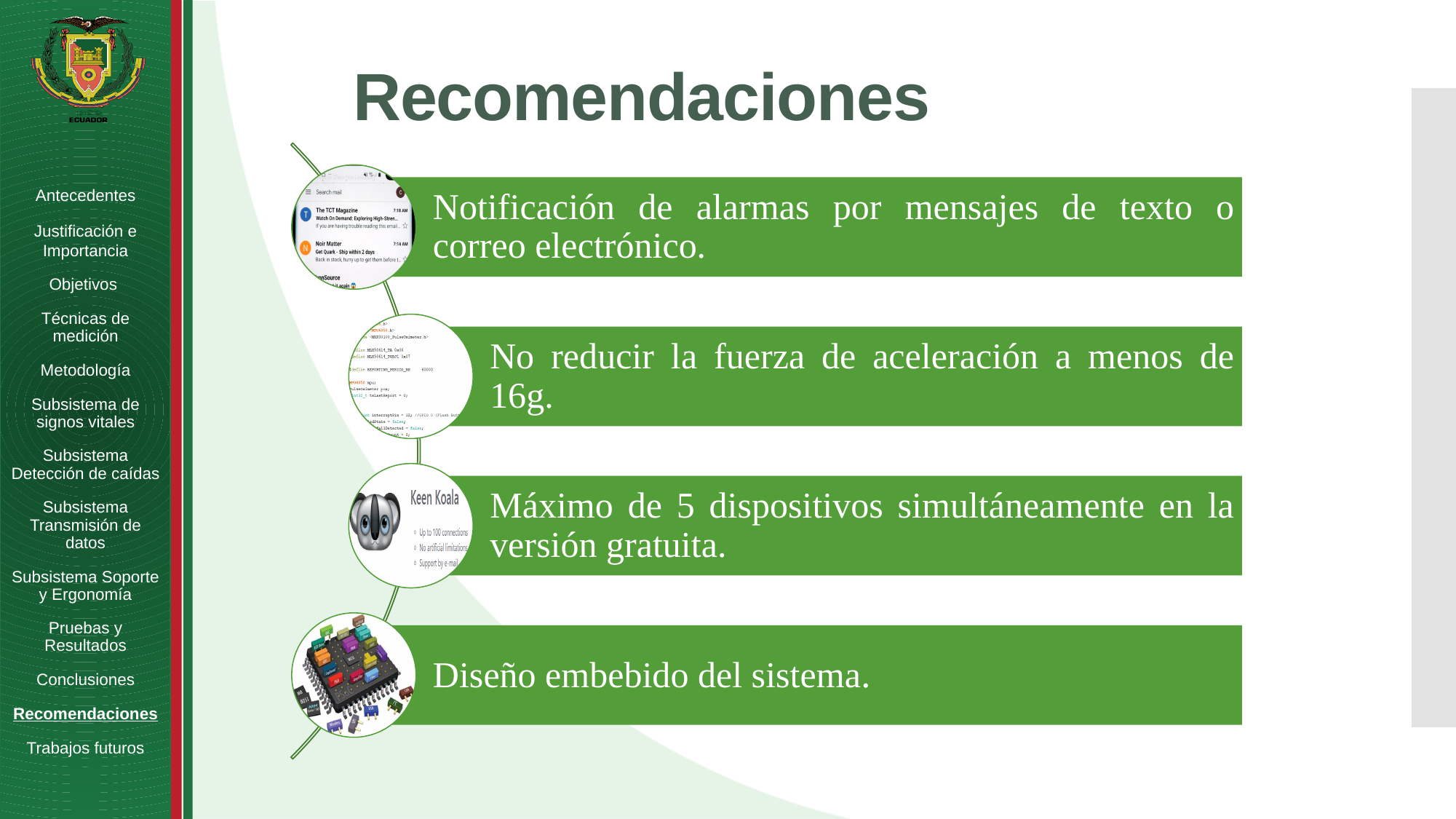

# Recomendaciones
Notificación de alarmas por mensajes de texto o correo electrónico.
No reducir la fuerza de aceleración a menos de 16g.
Máximo de 5 dispositivos simultáneamente en la versión gratuita.
Diseño embebido del sistema.
Antecedentes
Justificación e Importancia
Objetivos
Técnicas de medición
Metodología
Subsistema de signos vitales
Subsistema Detección de caídas
Subsistema Transmisión de datos
Subsistema Soporte y Ergonomía
Pruebas y Resultados
Conclusiones
Recomendaciones
Trabajos futuros